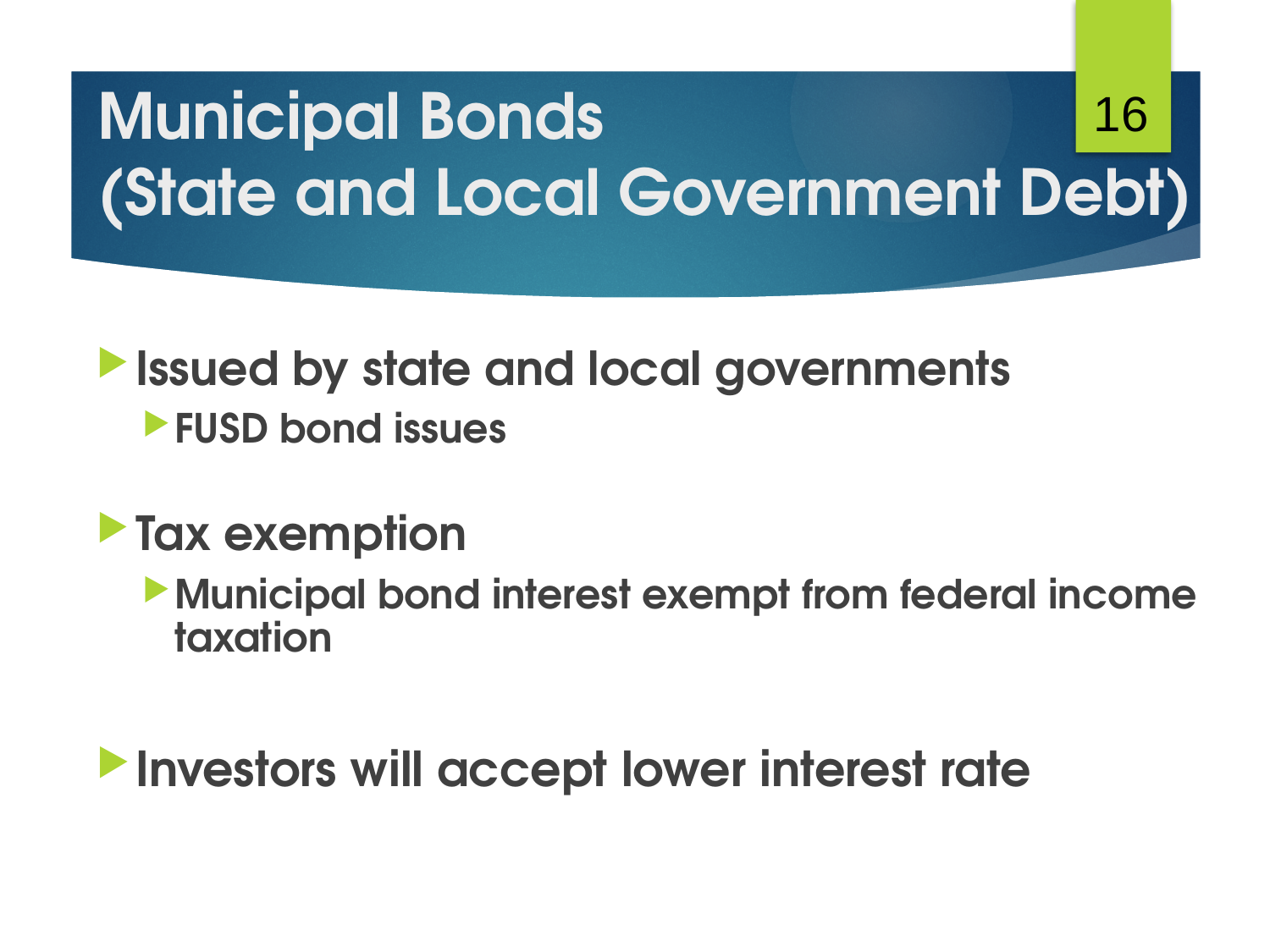

# Municipal Bonds (State and Local Government Debt)
16
Issued by state and local governments
FUSD bond issues

Tax exemption
Municipal bond interest exempt from federal income taxation

Investors will accept lower interest rate